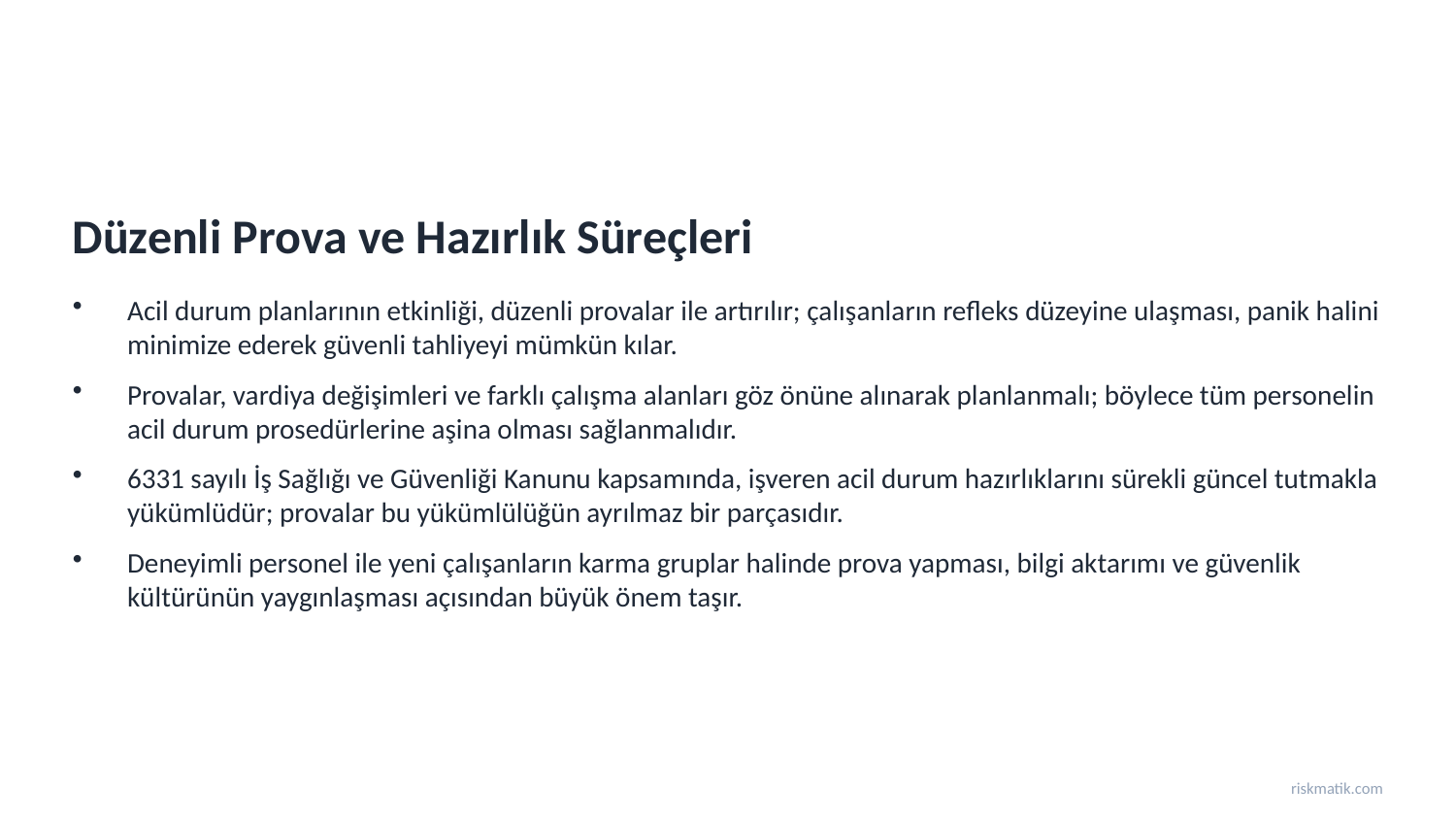

Düzenli Prova ve Hazırlık Süreçleri
Acil durum planlarının etkinliği, düzenli provalar ile artırılır; çalışanların refleks düzeyine ulaşması, panik halini minimize ederek güvenli tahliyeyi mümkün kılar.
Provalar, vardiya değişimleri ve farklı çalışma alanları göz önüne alınarak planlanmalı; böylece tüm personelin acil durum prosedürlerine aşina olması sağlanmalıdır.
6331 sayılı İş Sağlığı ve Güvenliği Kanunu kapsamında, işveren acil durum hazırlıklarını sürekli güncel tutmakla yükümlüdür; provalar bu yükümlülüğün ayrılmaz bir parçasıdır.
Deneyimli personel ile yeni çalışanların karma gruplar halinde prova yapması, bilgi aktarımı ve güvenlik kültürünün yaygınlaşması açısından büyük önem taşır.
riskmatik.com